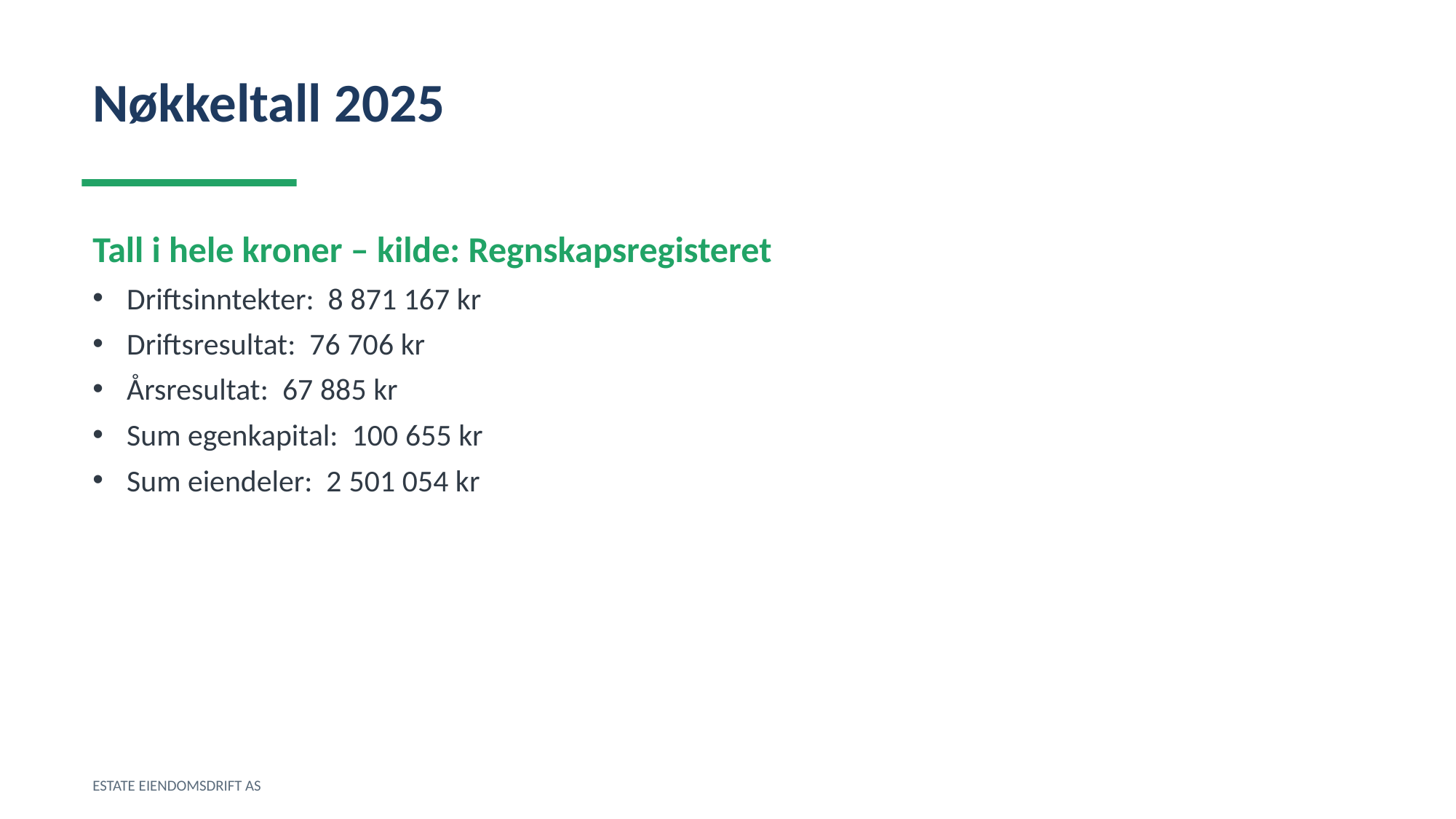

Nøkkeltall 2025

Tall i hele kroner – kilde: Regnskapsregisteret
Driftsinntekter:  8 871 167 kr
Driftsresultat:  76 706 kr
Årsresultat:  67 885 kr
Sum egenkapital:  100 655 kr
Sum eiendeler:  2 501 054 kr
ESTATE EIENDOMSDRIFT AS